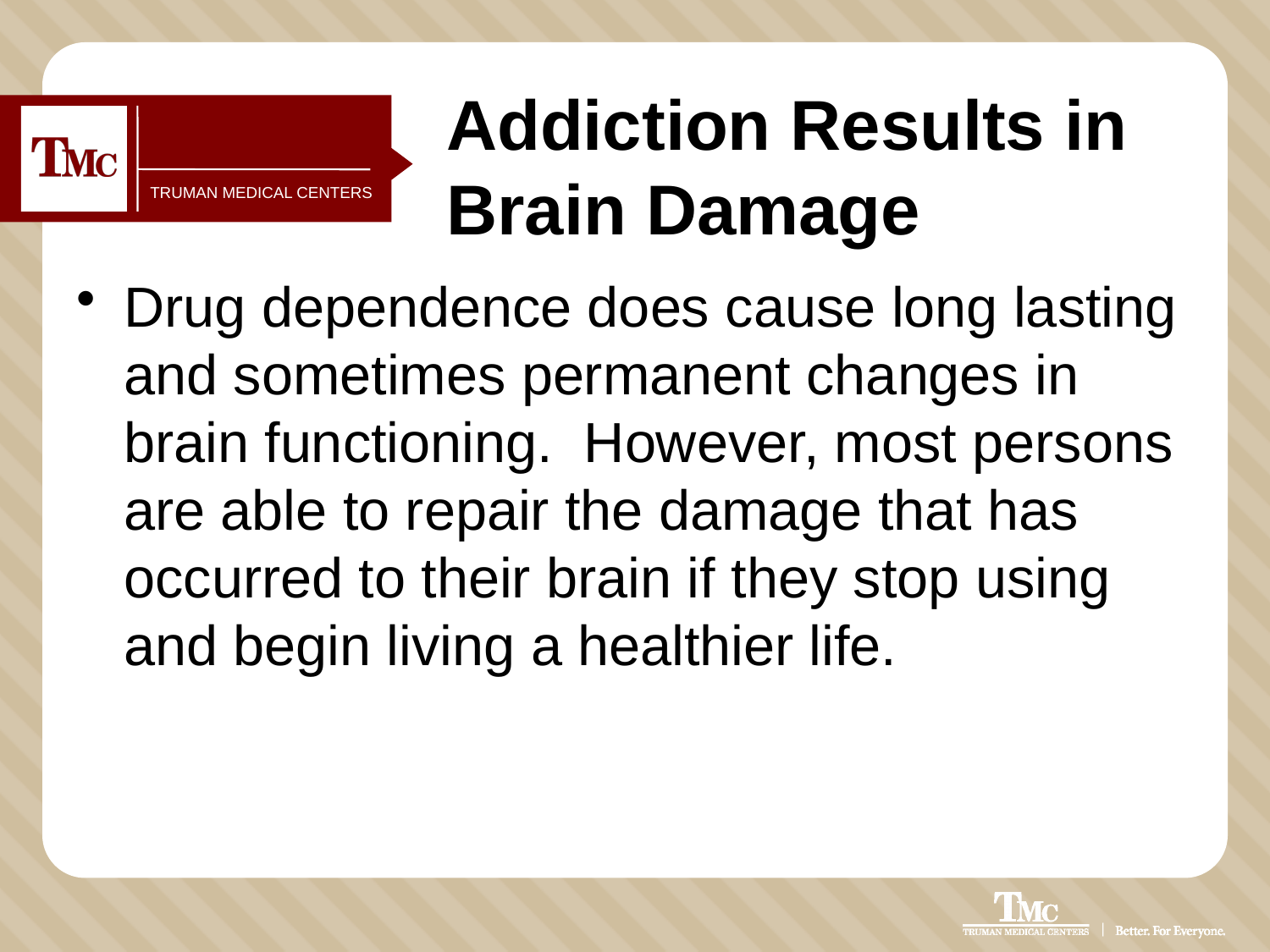

# Addiction Results in Brain Damage
Drug dependence does cause long lasting and sometimes permanent changes in brain functioning.  However, most persons are able to repair the damage that has occurred to their brain if they stop using and begin living a healthier life.